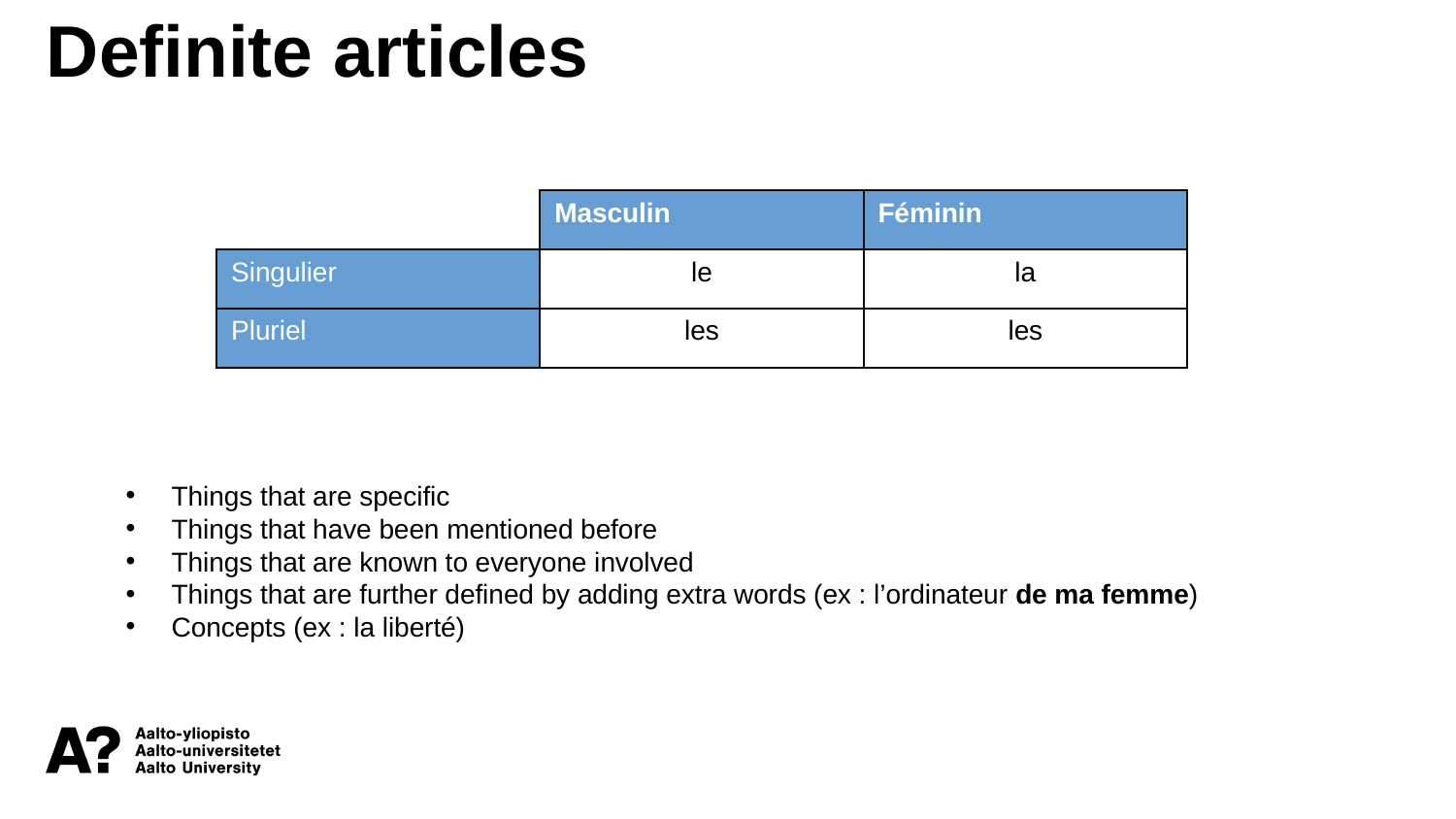

Definite articles

|  | Masculin | Féminin |
| --- | --- | --- |
| Singulier | le | la |
| Pluriel | les | les |
Things that are specific
Things that have been mentioned before
Things that are known to everyone involved
Things that are further defined by adding extra words (ex : l’ordinateur de ma femme)
Concepts (ex : la liberté)